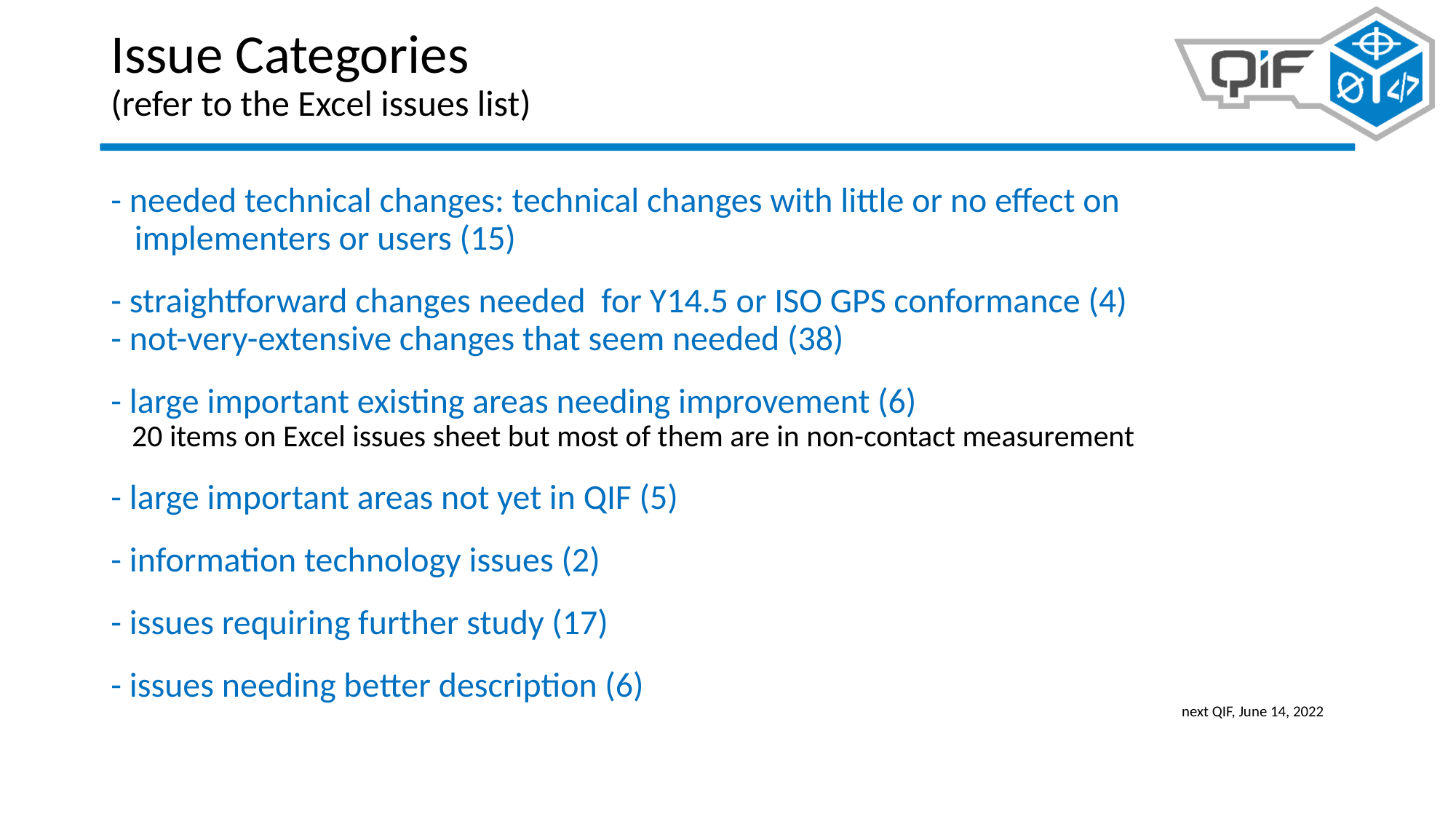

# Issue Categories (refer to the Excel issues list)

- needed technical changes: technical changes with little or no effect on
   implementers or users (15)
- straightforward changes needed  for Y14.5 or ISO GPS conformance (4)
- not-very-extensive changes that seem needed (38)
- large important existing areas needing improvement (6)
   20 items on Excel issues sheet but most of them are in non-contact measurement
- large important areas not yet in QIF (5)
- information technology issues (2)
- issues requiring further study (17)
- issues needing better description (6)
next QIF, June 14, 2022